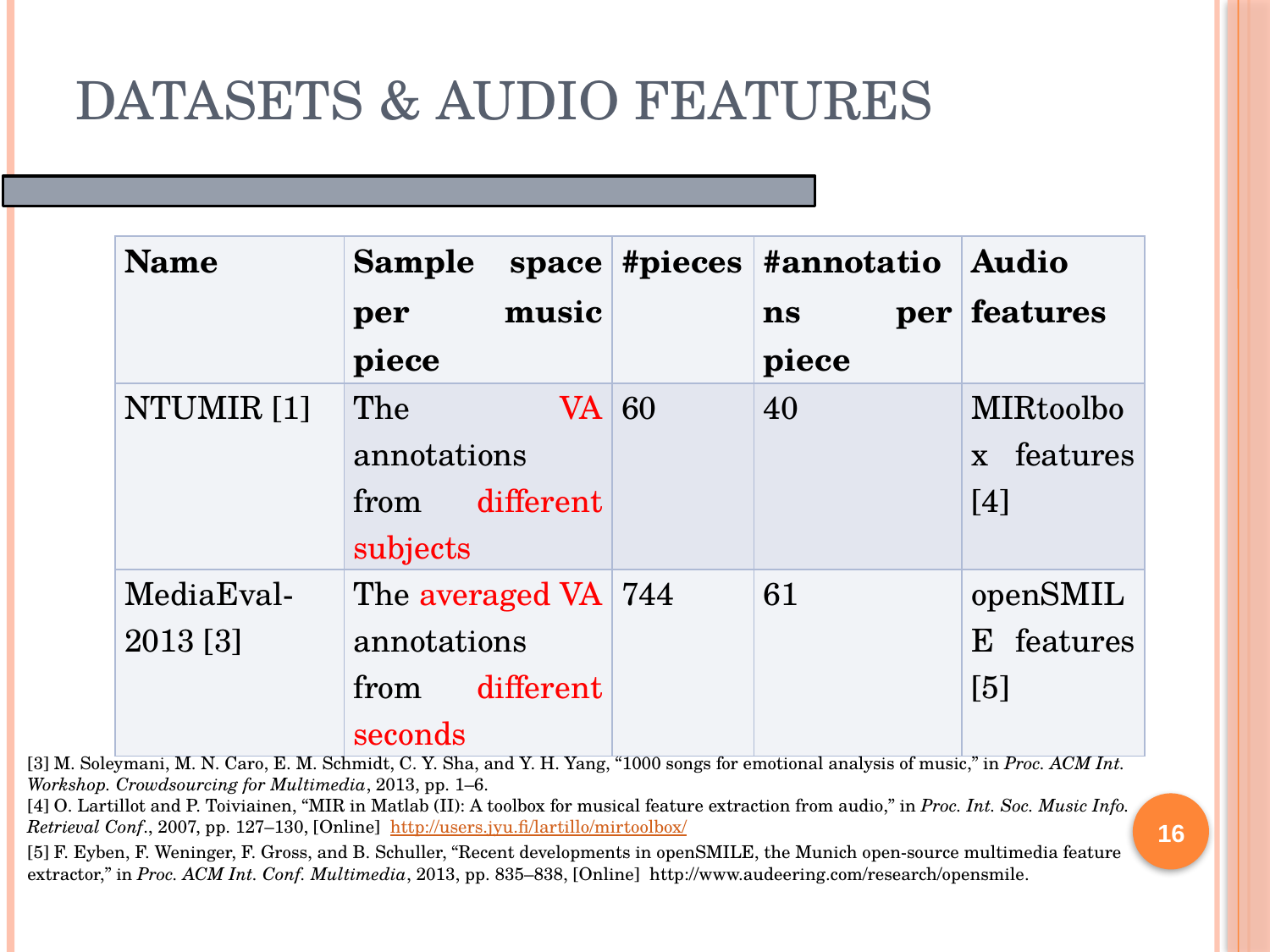

# Datasets & Audio Features

| Name | Sample space per music piece | #pieces | #annotations per piece | Audio features |
| --- | --- | --- | --- | --- |
| NTUMIR [1] | The VA annotations from different subjects | 60 | 40 | MIRtoolbox features [4] |
| MediaEval-2013 [3] | The averaged VA annotations from different seconds | 744 | 61 | openSMILE features [5] |
[3] M. Soleymani, M. N. Caro, E. M. Schmidt, C. Y. Sha, and Y. H. Yang, “1000 songs for emotional analysis of music,” in Proc. ACM Int. Workshop. Crowdsourcing for Multimedia, 2013, pp. 1–6.
[4] O. Lartillot and P. Toiviainen, “MIR in Matlab (II): A toolbox for musical feature extraction from audio,” in Proc. Int. Soc. Music Info. Retrieval Conf., 2007, pp. 127–130, [Online]  http://users.jyu.fi/lartillo/mirtoolbox/
[5] F. Eyben, F. Weninger, F. Gross, and B. Schuller, “Recent developments in openSMILE, the Munich open-source multimedia feature extractor,” in Proc. ACM Int. Conf. Multimedia, 2013, pp. 835–838, [Online]  http://www.audeering.com/research/opensmile.
16